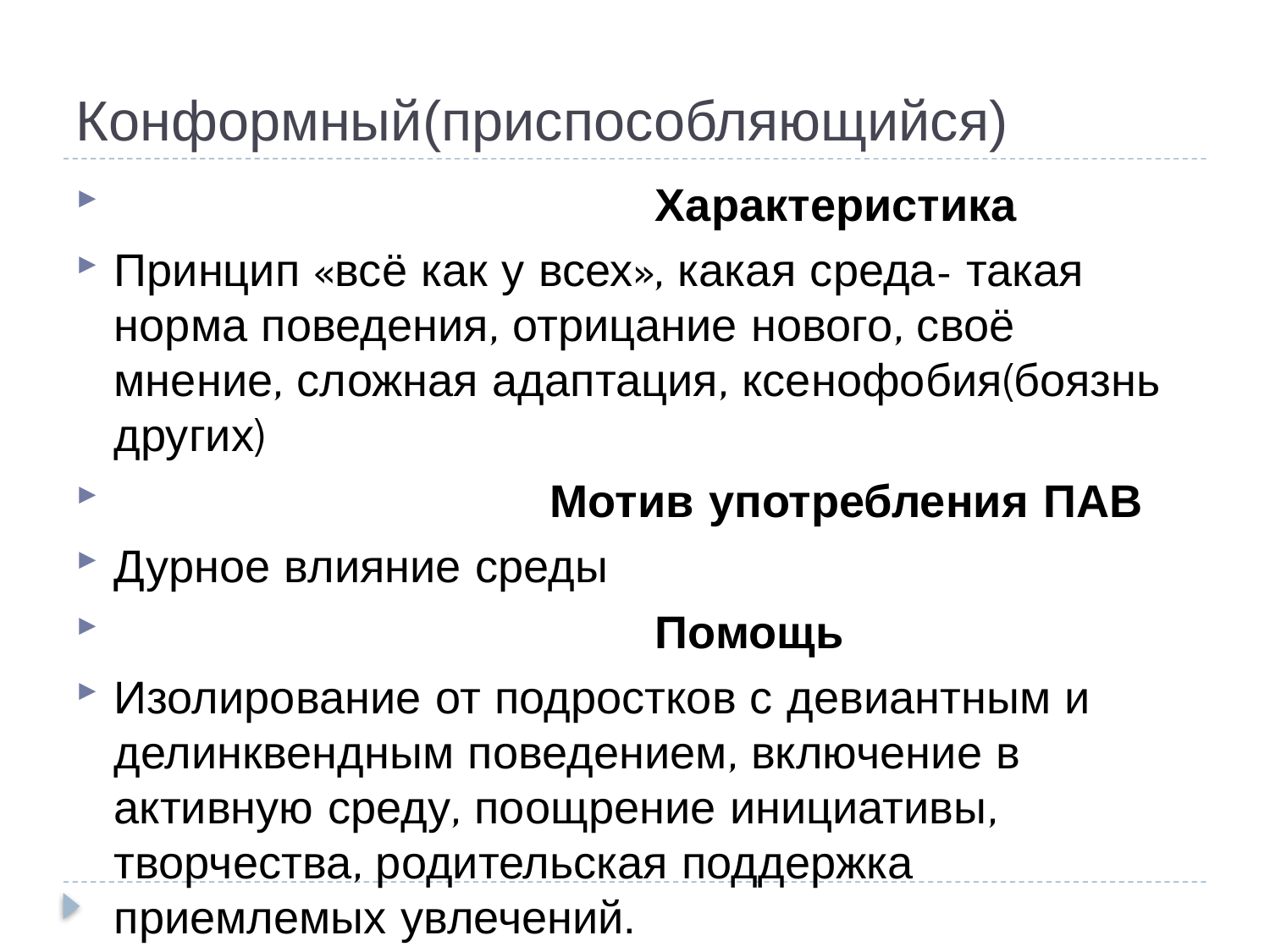

# Конформный(приспособляющийся)
                                    Характеристика
Принцип «всё как у всех», какая среда- такая норма поведения, отрицание нового, своё мнение, сложная адаптация, ксенофобия(боязнь других)
                             Мотив употребления ПАВ
Дурное влияние среды
                                    Помощь
Изолирование от подростков с девиантным и делинквендным поведением, включение в активную среду, поощрение инициативы, творчества, родительская поддержка приемлемых увлечений.